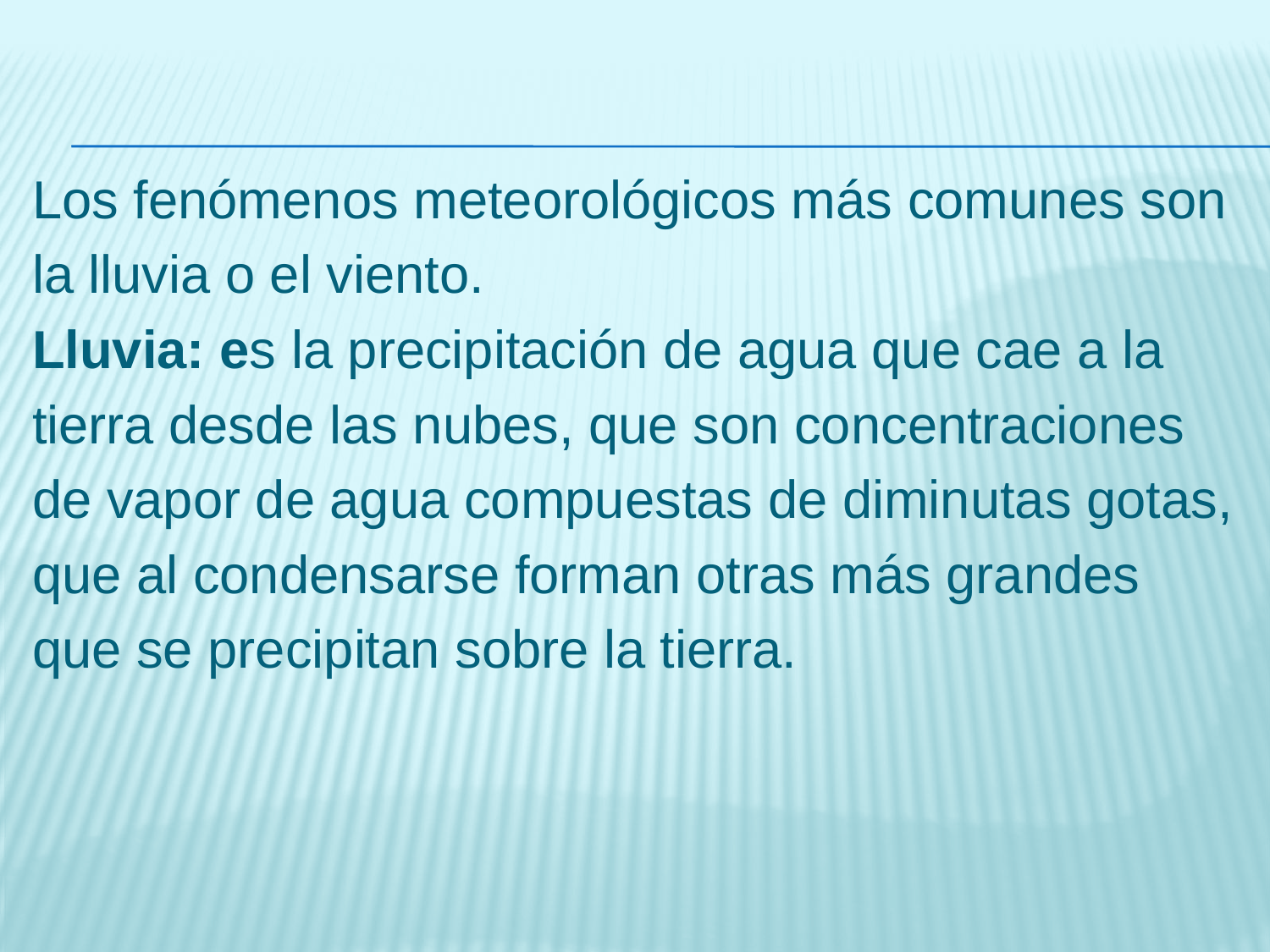

Los fenómenos meteorológicos más comunes son
la lluvia o el viento.
Lluvia: es la precipitación de agua que cae a la
tierra desde las nubes, que son concentraciones
de vapor de agua compuestas de diminutas gotas,
que al condensarse forman otras más grandes
que se precipitan sobre la tierra.